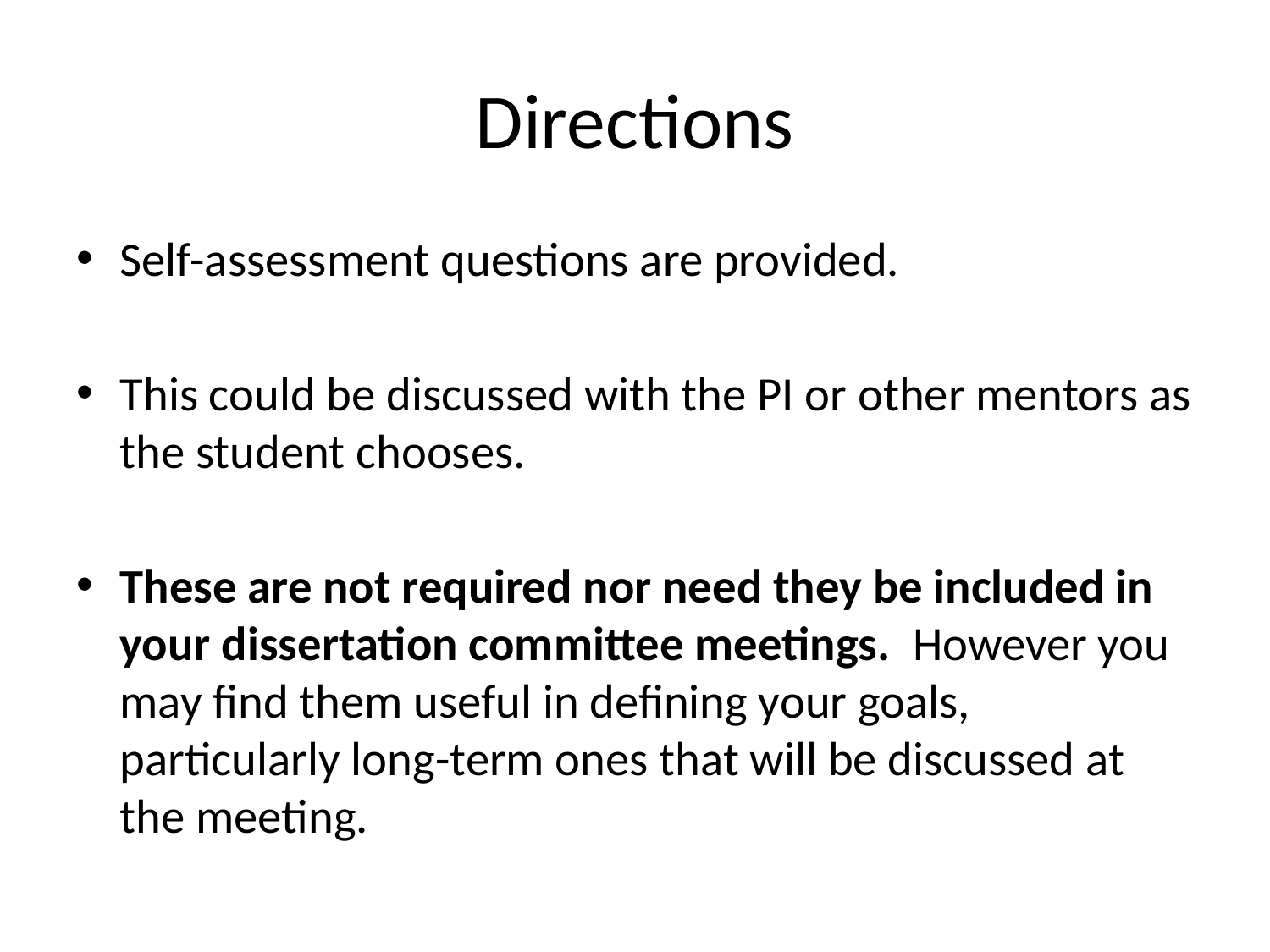

# Directions
Self-assessment questions are provided.

This could be discussed with the PI or other mentors as the student chooses.

These are not required nor need they be included in your dissertation committee meetings.  However you may find them useful in defining your goals, particularly long-term ones that will be discussed at the meeting.